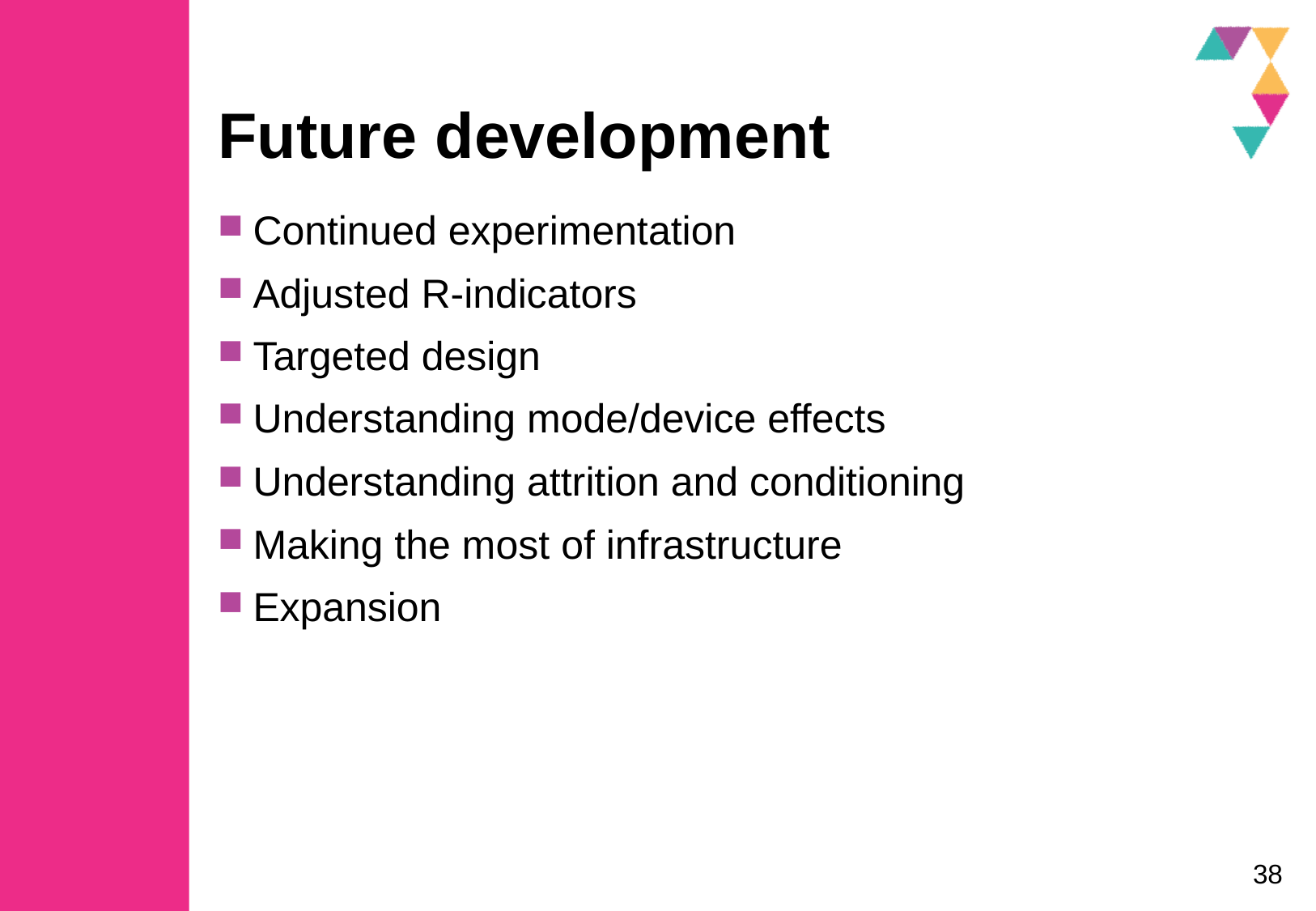

# Future development
Continued experimentation
Adjusted R-indicators
Targeted design
Understanding mode/device effects
Understanding attrition and conditioning
Making the most of infrastructure
Expansion